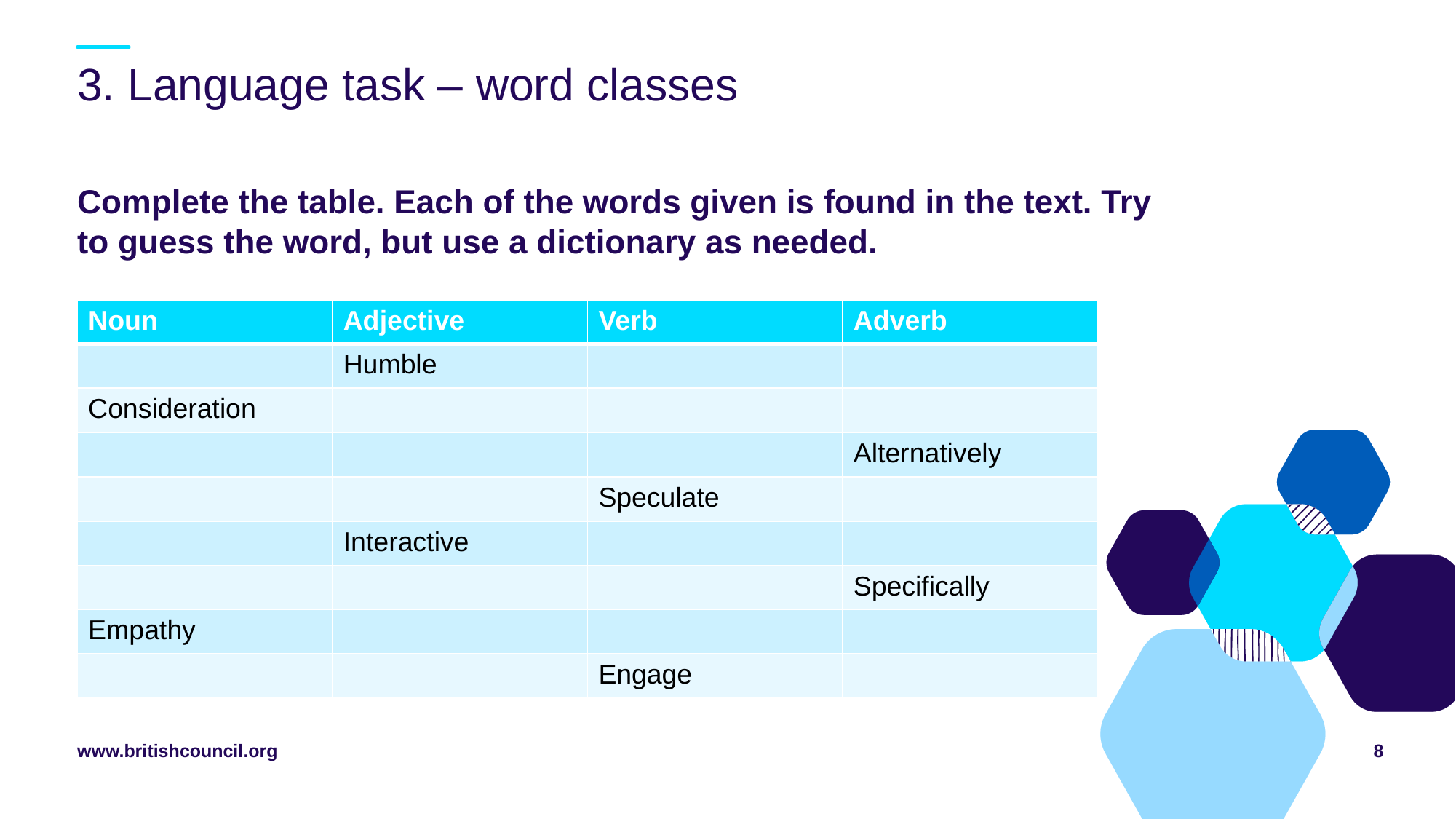

# 3. Language task – word classes
Complete the table. Each of the words given is found in the text. Try to guess the word, but use a dictionary as needed.

| Noun | Adjective | Verb | Adverb |
| --- | --- | --- | --- |
|  | Humble |  |  |
| Consideration |  |  |  |
|  |  |  | Alternatively |
|  |  | Speculate |  |
|  | Interactive |  |  |
|  |  |  | Specifically |
| Empathy |  |  |  |
|  |  | Engage |  |
8